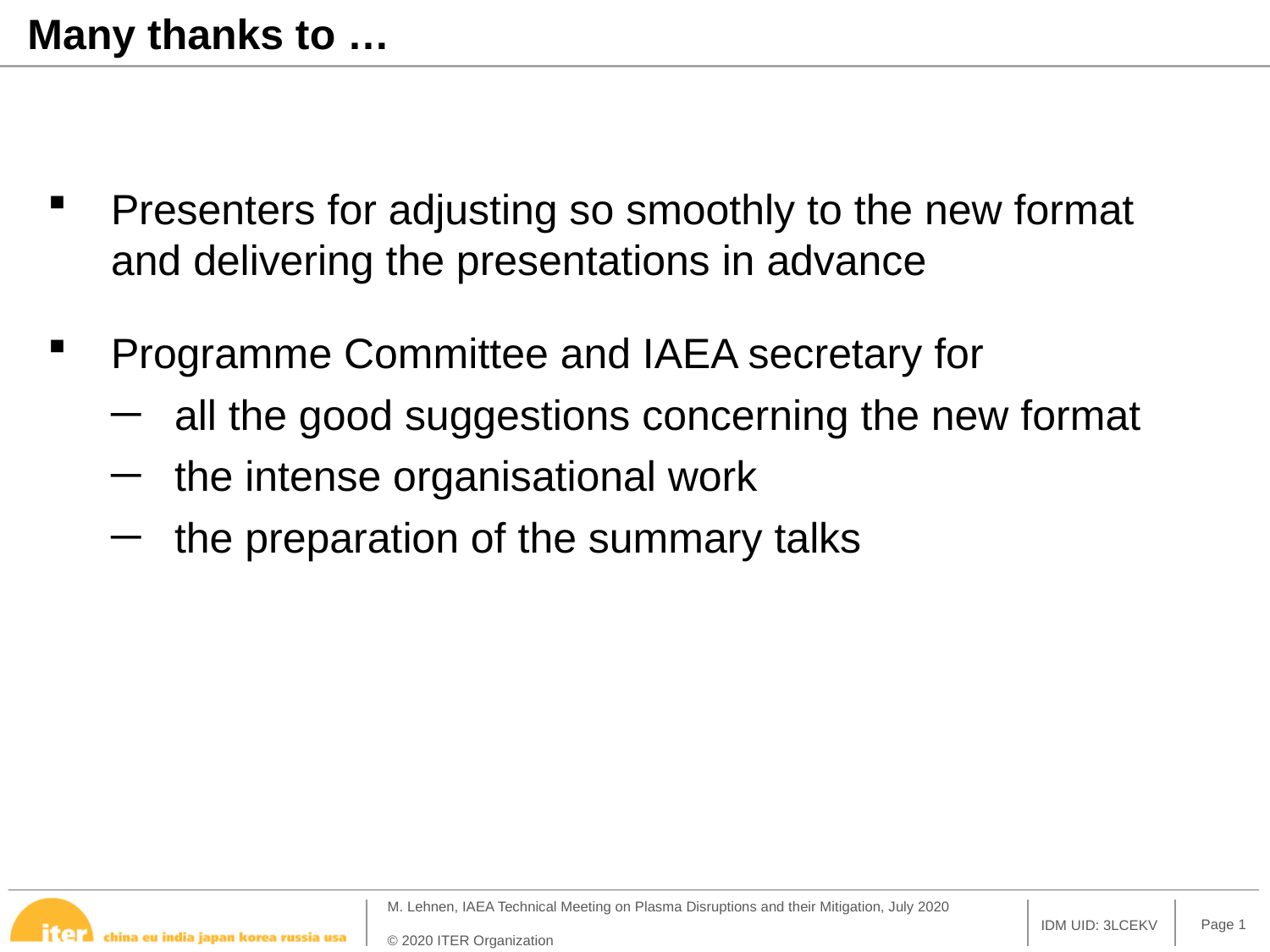

Many thanks to …
Presenters for adjusting so smoothly to the new format and delivering the presentations in advance
Programme Committee and IAEA secretary for
all the good suggestions concerning the new format
the intense organisational work
the preparation of the summary talks